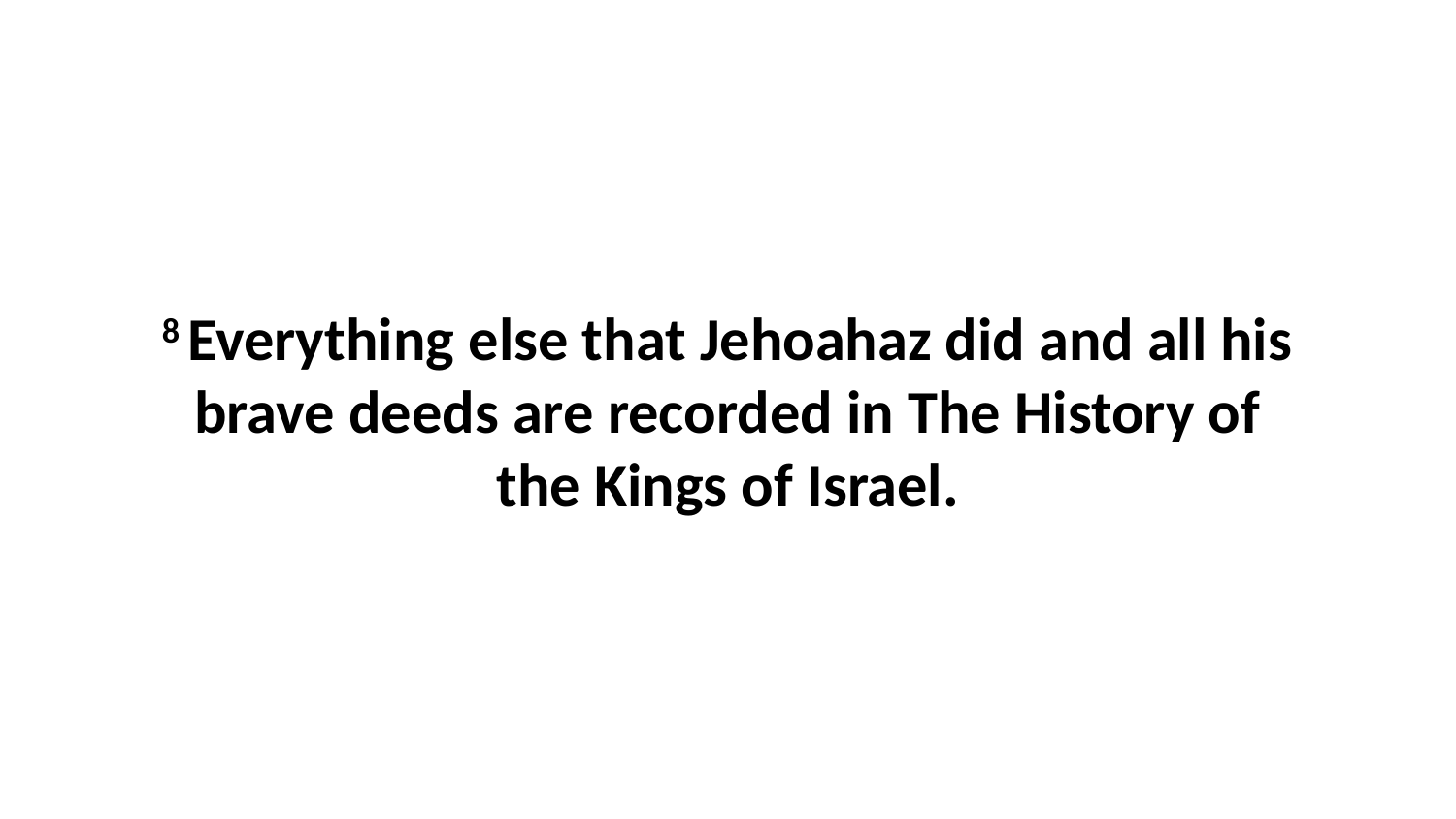

8 Everything else that Jehoahaz did and all his brave deeds are recorded in The History of the Kings of Israel.